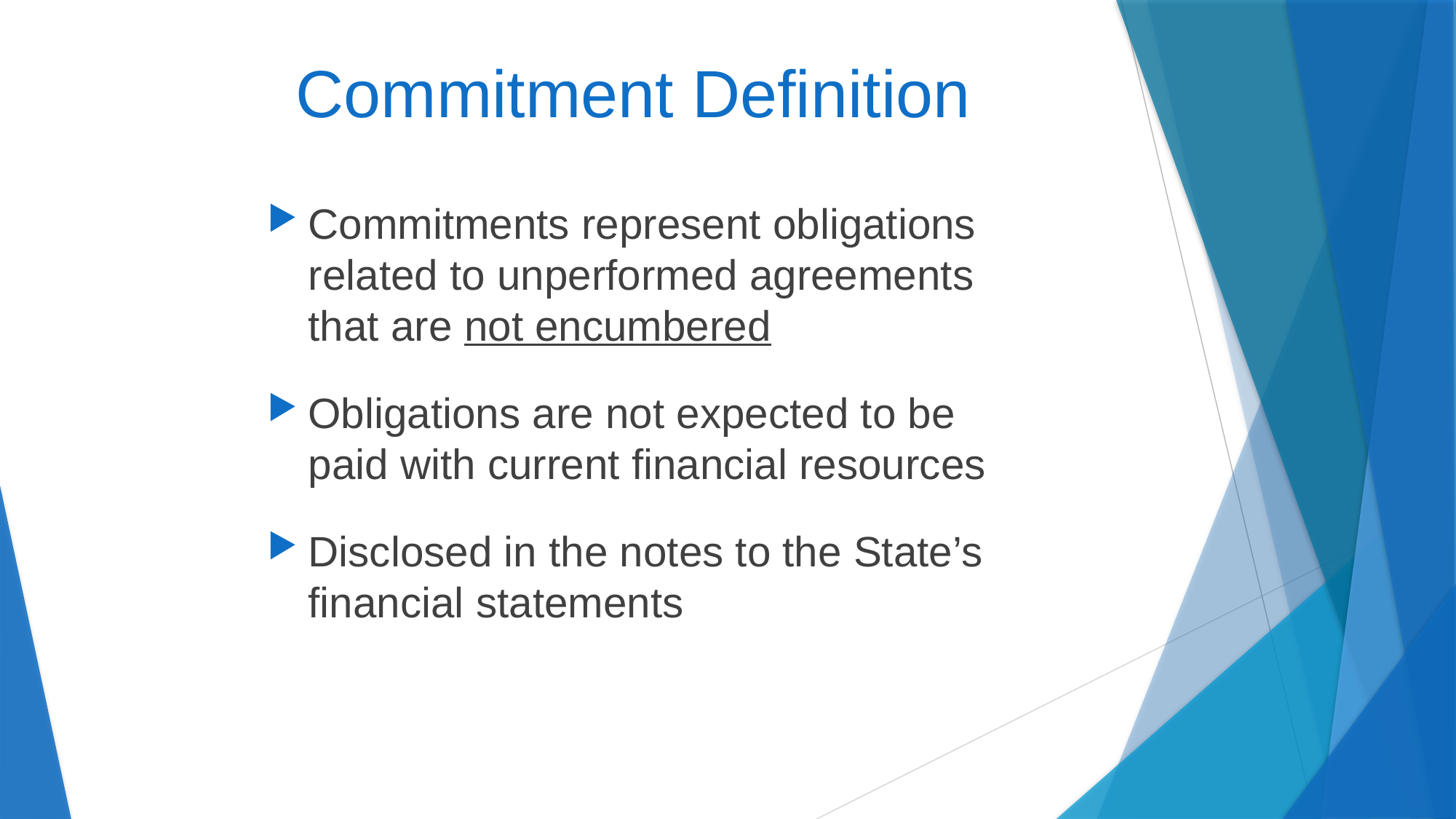

# Commitment Definition
Commitments represent obligations related to unperformed agreements that are not encumbered
Obligations are not expected to be paid with current financial resources
Disclosed in the notes to the State’s financial statements